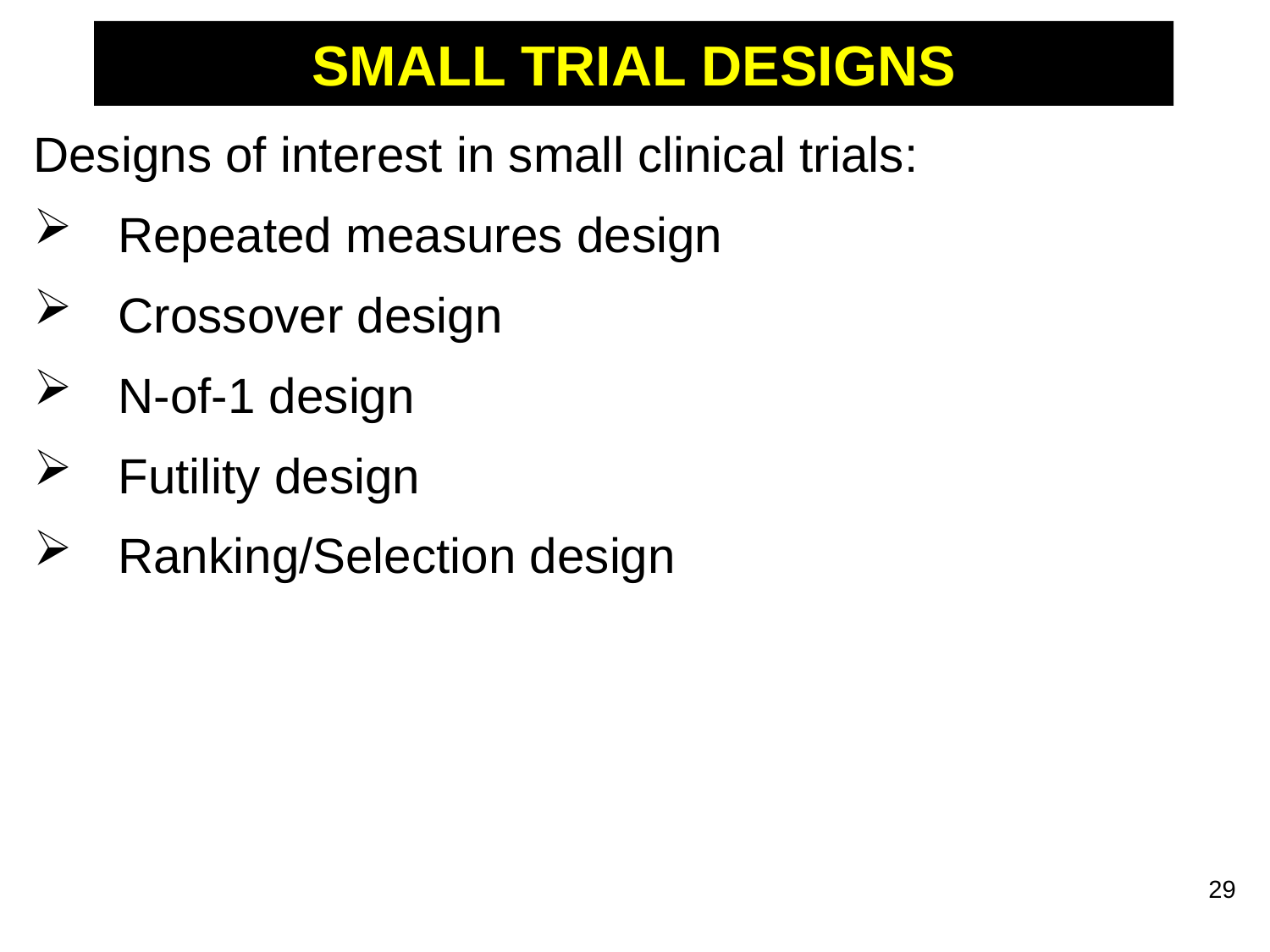

SMALL TRIAL DESIGNS
Designs of interest in small clinical trials:
Repeated measures design
Crossover design
N-of-1 design
Futility design
Ranking/Selection design
29